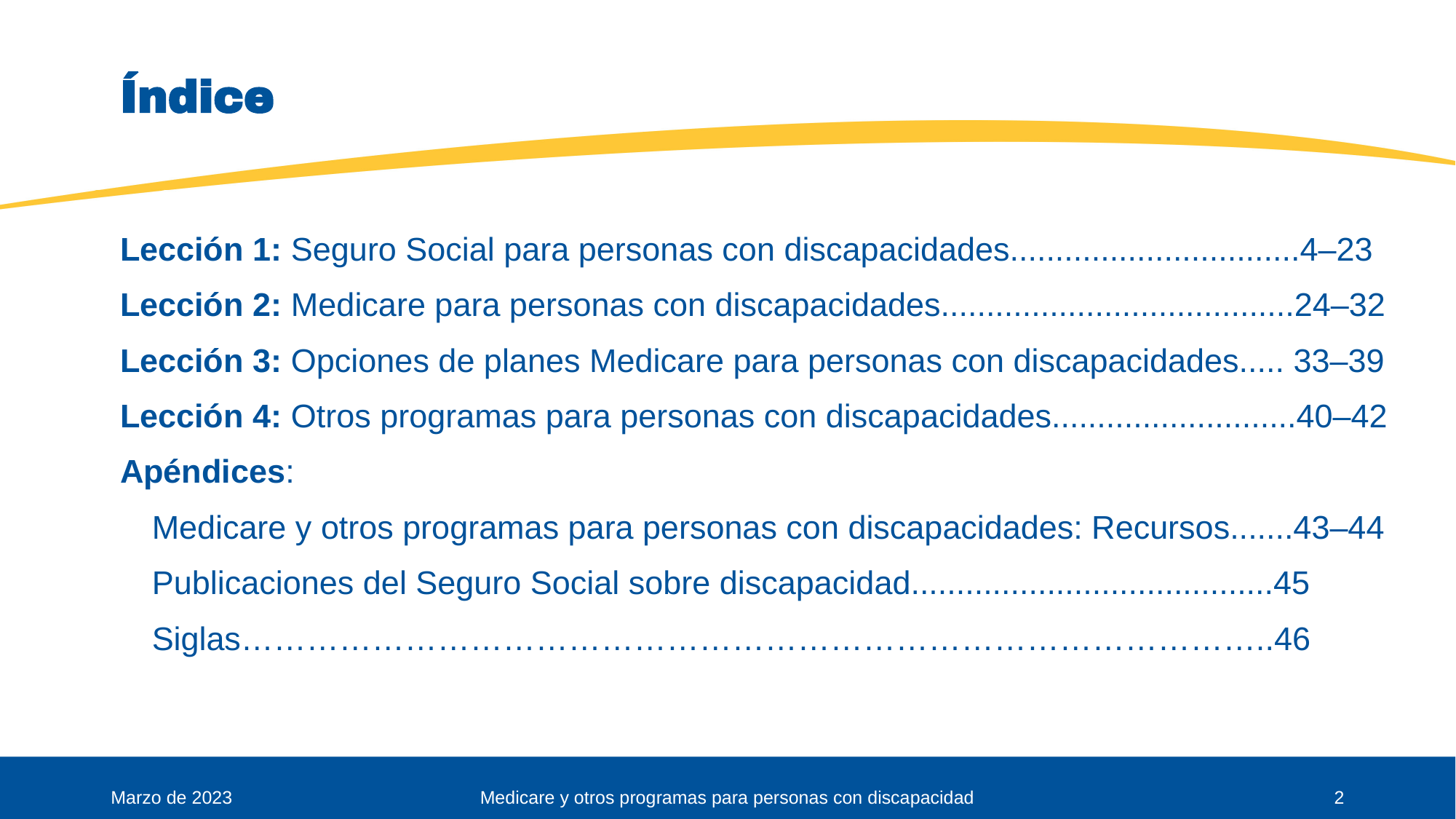

# Índice
Lección 1: Seguro Social para personas con discapacidades................................4–23
Lección 2: Medicare para personas con discapacidades.......................................24–32
Lección 3: Opciones de planes Medicare para personas con discapacidades..... 33–39
Lección 4: Otros programas para personas con discapacidades...........................40–42
Apéndices:
Medicare y otros programas para personas con discapacidades: Recursos.......43–44
Publicaciones del Seguro Social sobre discapacidad........................................45
Siglas…………………………………………………………………………………..46
Medicare y otros programas para personas con discapacidad
Marzo de 2023
2